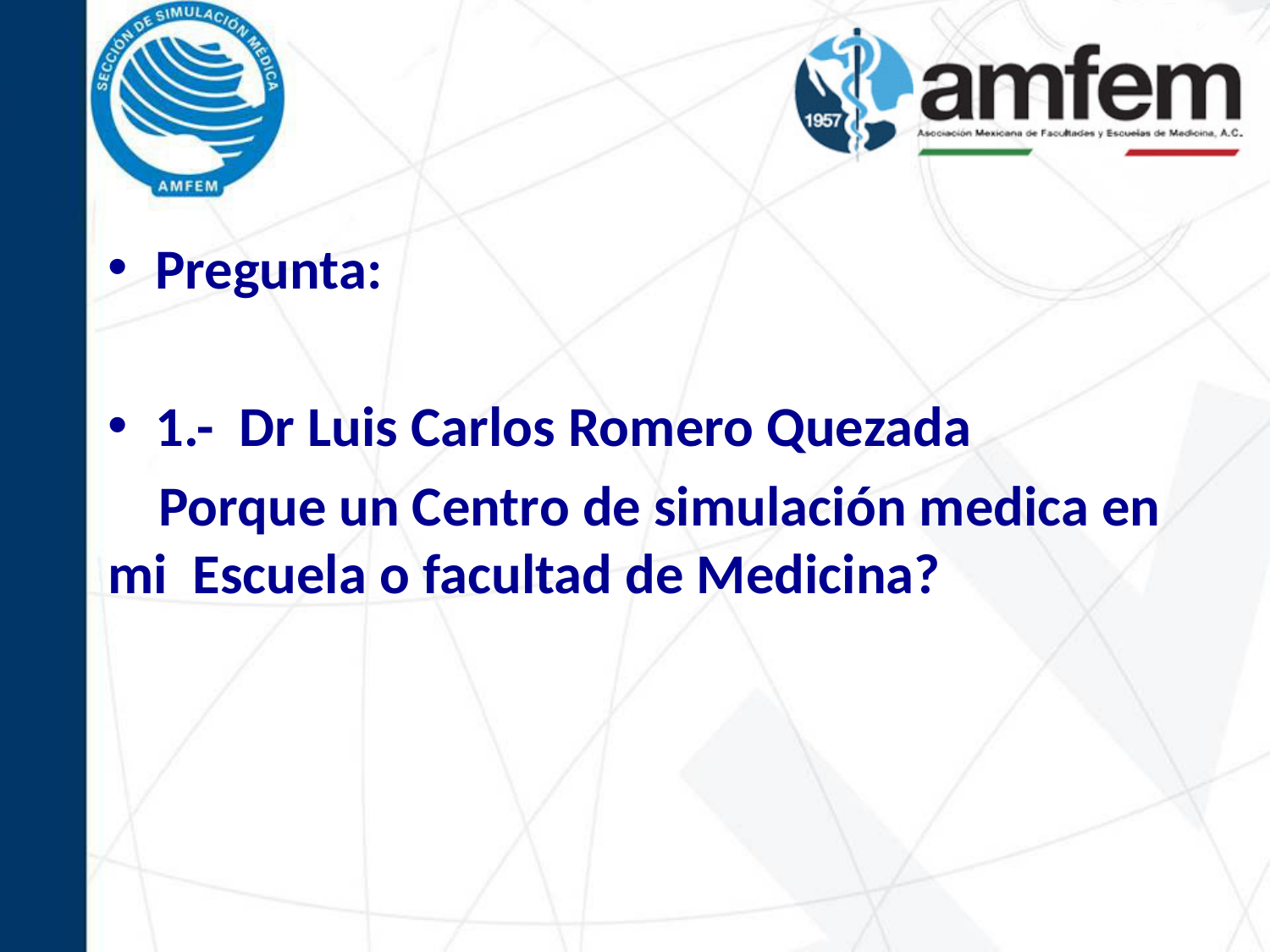

Pregunta:

1.-  Dr Luis Carlos Romero Quezada
    Porque un Centro de simulación medica en mi  Escuela o facultad de Medicina?